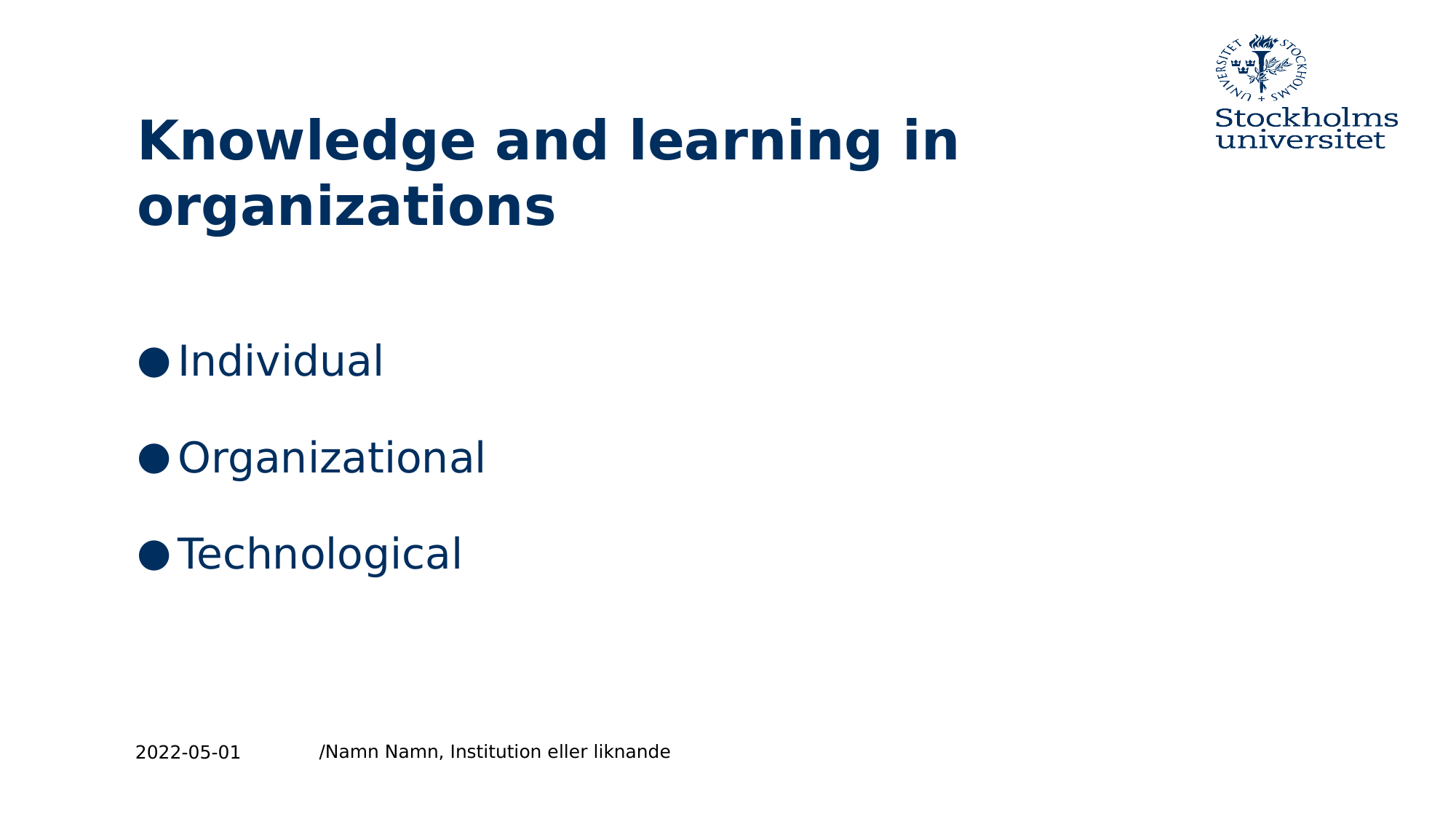

# Knowledge and learning in organizations
Individual
Organizational
Technological
2022-05-01
/Namn Namn, Institution eller liknande